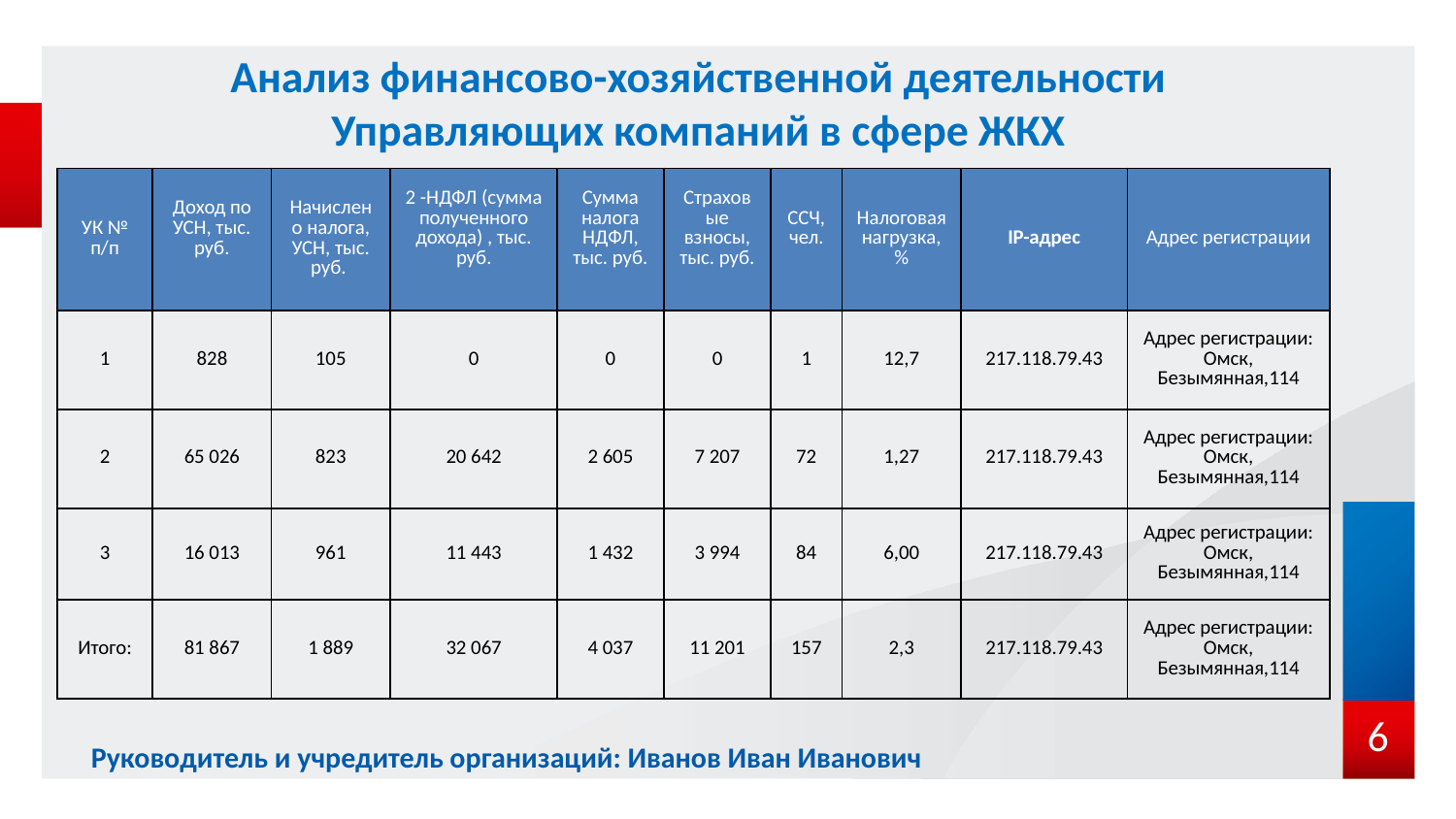

# Анализ финансово-хозяйственной деятельности Управляющих компаний в сфере ЖКХ
| УК № п/п | Доход по УСН, тыс. руб. | Начислено налога, УСН, тыс. руб. | 2 -НДФЛ (сумма полученного дохода) , тыс. руб. | Сумма налога НДФЛ, тыс. руб. | Страховые взносы, тыс. руб. | ССЧ, чел. | Налоговая нагрузка,% | IP-адрес | Адрес регистрации |
| --- | --- | --- | --- | --- | --- | --- | --- | --- | --- |
| 1 | 828 | 105 | 0 | 0 | 0 | 1 | 12,7 | 217.118.79.43 | Адрес регистрации: Омск, Безымянная,114 |
| 2 | 65 026 | 823 | 20 642 | 2 605 | 7 207 | 72 | 1,27 | 217.118.79.43 | Адрес регистрации: Омск, Безымянная,114 |
| 3 | 16 013 | 961 | 11 443 | 1 432 | 3 994 | 84 | 6,00 | 217.118.79.43 | Адрес регистрации: Омск, Безымянная,114 |
| Итого: | 81 867 | 1 889 | 32 067 | 4 037 | 11 201 | 157 | 2,3 | 217.118.79.43 | Адрес регистрации: Омск, Безымянная,114 |

6
Руководитель и учредитель организаций: Иванов Иван Иванович